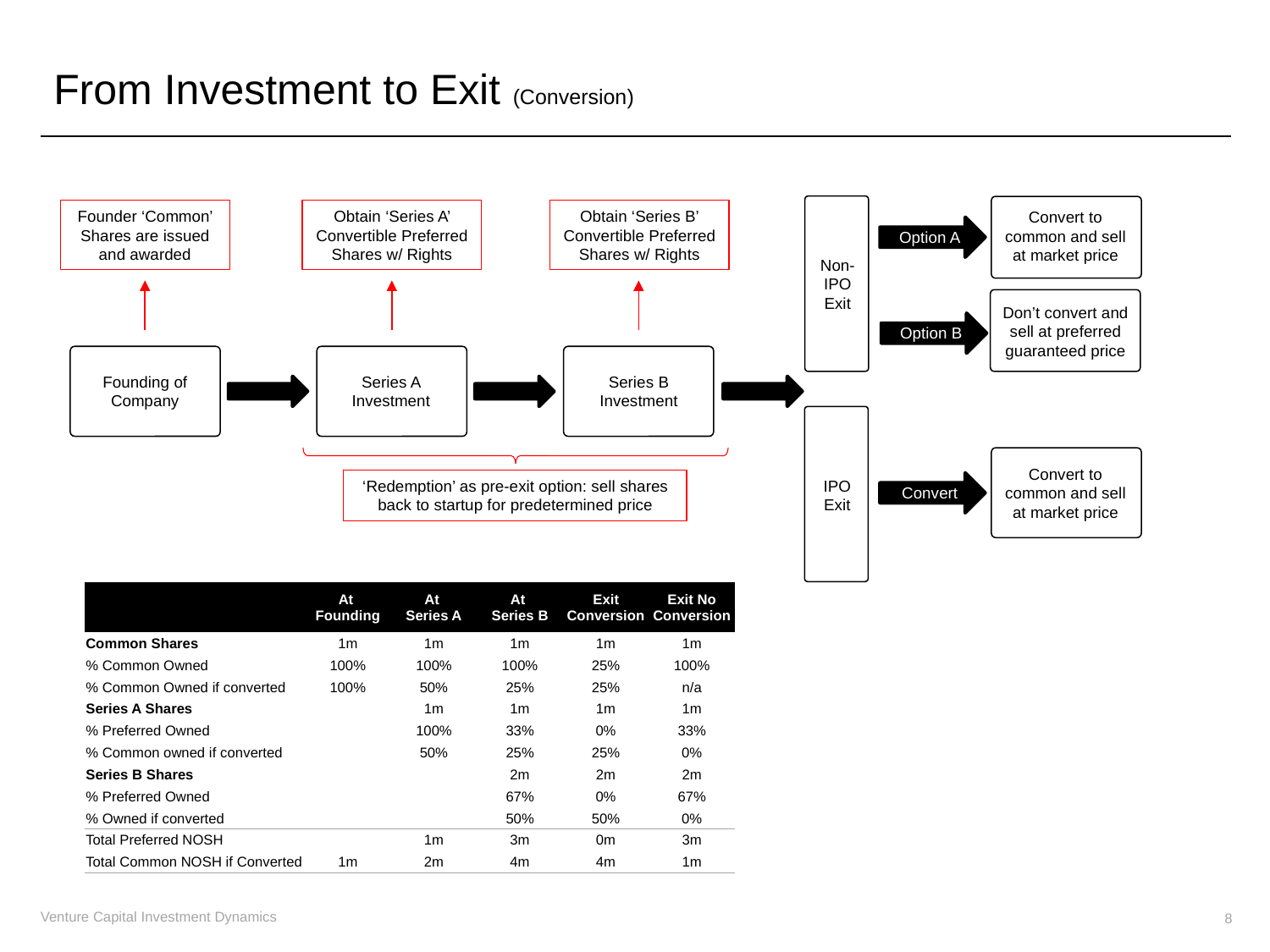

From Investment to Exit (Conversion)

Founder ‘Common’ Shares are issued and awarded
Obtain ‘Series A’ Convertible Preferred Shares w/ Rights
Obtain ‘Series B’ Convertible Preferred Shares w/ Rights
Convert to common and sell at market price

Option A

Non-
IPO
Exit

Don’t convert and sell at preferred guaranteed price

Option B

Founding of Company
Series A Investment
Series B Investment

Convert to common and sell at market price
‘Redemption’ as pre-exit option: sell shares back to startup for predetermined price
IPO
Exit

Convert
|  | At Founding | At Series A | At Series B | Exit Conversion | Exit No Conversion |
| --- | --- | --- | --- | --- | --- |
| Common Shares | 1m | 1m | 1m | 1m | 1m |
| % Common Owned | 100% | 100% | 100% | 25% | 100% |
| % Common Owned if converted | 100% | 50% | 25% | 25% | n/a |
| Series A Shares |  | 1m | 1m | 1m | 1m |
| % Preferred Owned |  | 100% | 33% | 0% | 33% |
| % Common owned if converted |  | 50% | 25% | 25% | 0% |
| Series B Shares |  |  | 2m | 2m | 2m |
| % Preferred Owned |  |  | 67% | 0% | 67% |
| % Owned if converted |  |  | 50% | 50% | 0% |
| Total Preferred NOSH |  | 1m | 3m | 0m | 3m |
| Total Common NOSH if Converted | 1m | 2m | 4m | 4m | 1m |
8